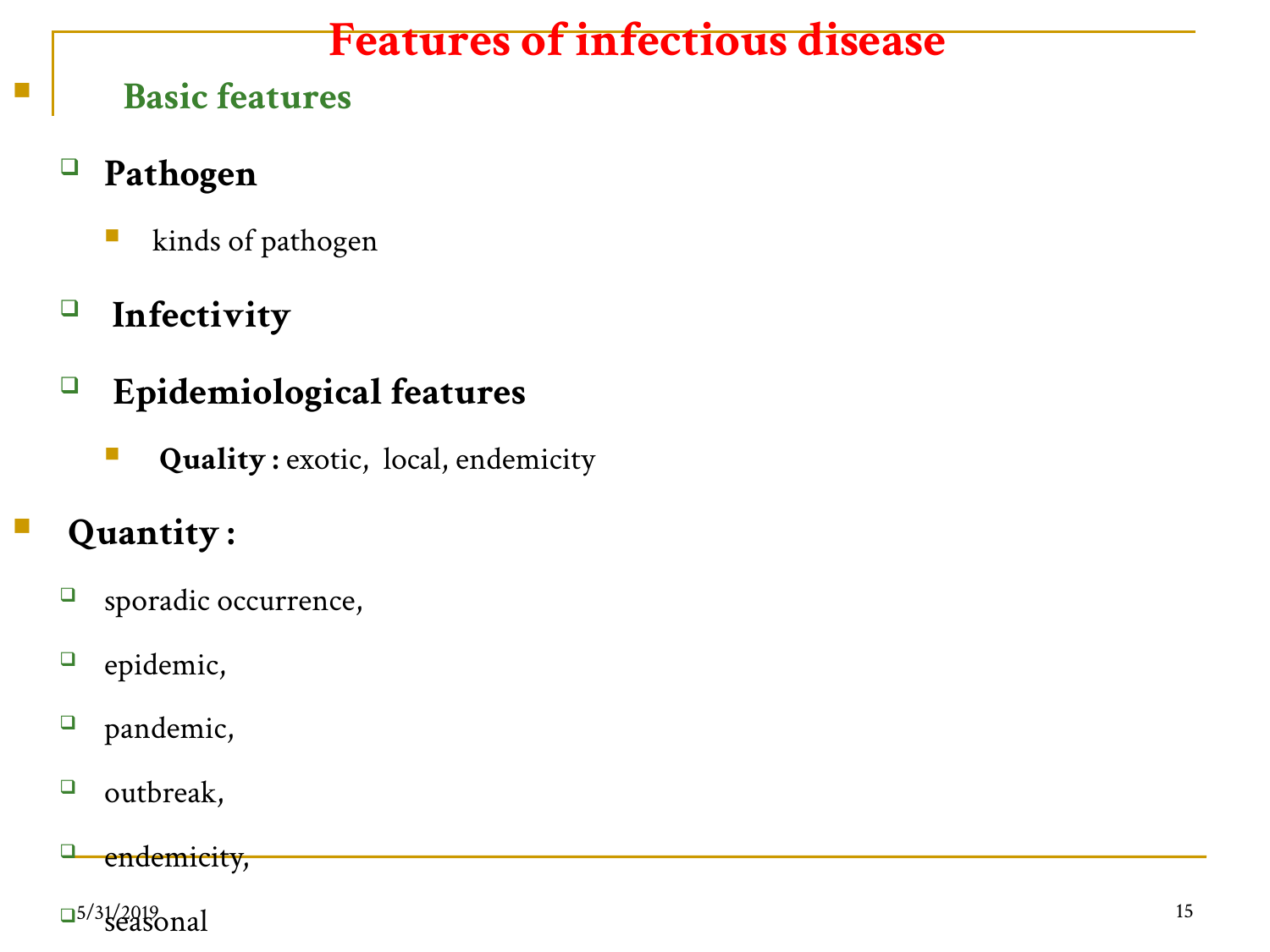

# Features of infectious disease
Basic features
Pathogen
kinds of pathogen
 Infectivity
 Epidemiological features
 Quality : exotic,  local, endemicity
 Quantity :
sporadic occurrence,
epidemic,
pandemic,
outbreak,
endemicity,
seasonal

5/31/2019
15